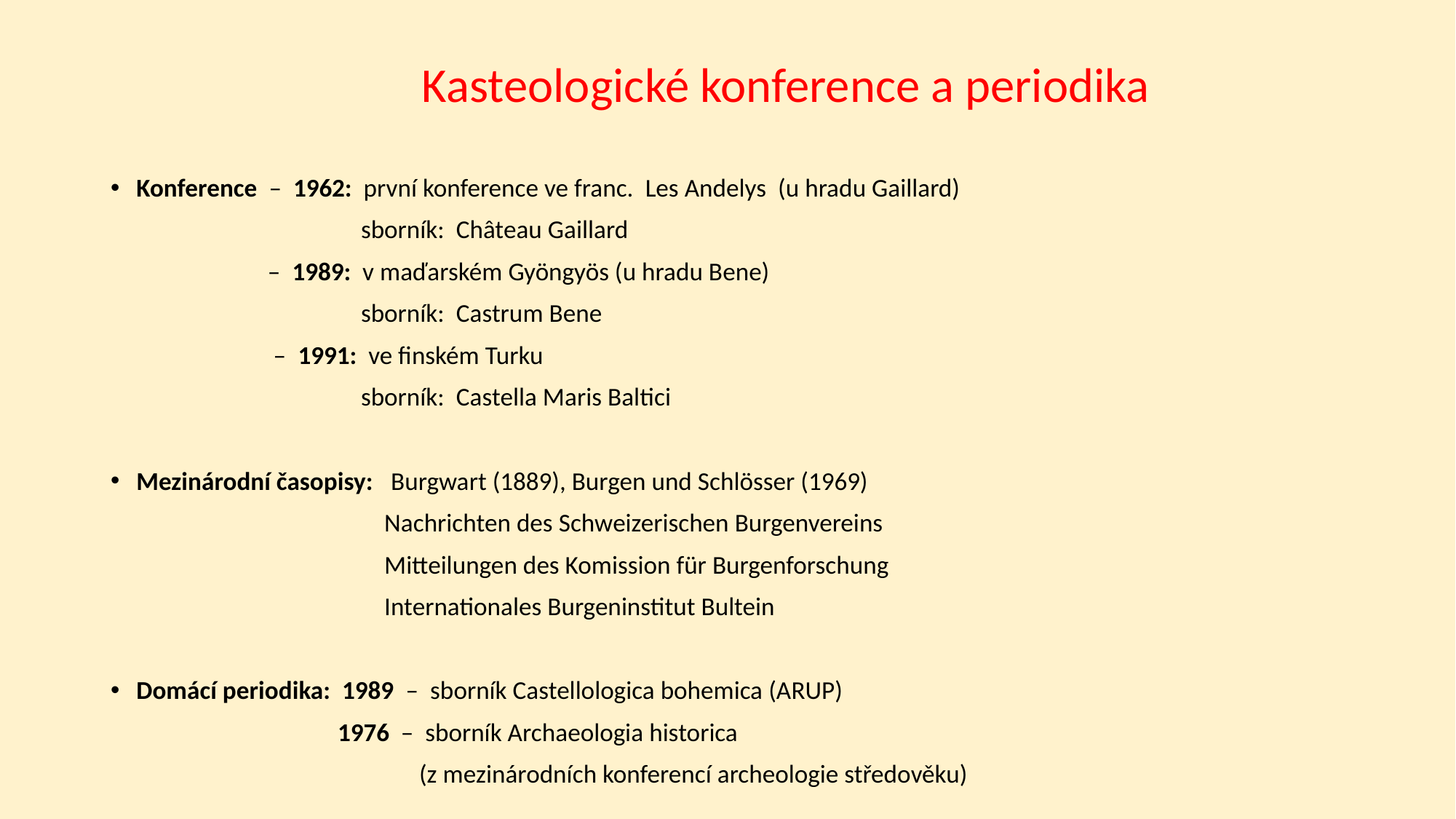

# Kasteologické konference a periodika
Konference  –  1962:  první konference ve franc.  Les Andelys  (u hradu Gaillard)
                                           sborník:  Château Gaillard
                           –  1989:  v maďarském Gyöngyös (u hradu Bene)
                                           sborník:  Castrum Bene
                            –  1991:  ve finském Turku
                                           sborník:  Castella Maris Baltici

Mezinárodní časopisy:   Burgwart (1889), Burgen und Schlösser (1969)
                                               Nachrichten des Schweizerischen Burgenvereins
                                               Mitteilungen des Komission für Burgenforschung
                                               Internationales Burgeninstitut Bultein

Domácí periodika:  1989  –  sborník Castellologica bohemica (ARUP)
                                       1976  –  sborník Archaeologia historica
                                                     (z mezinárodních konferencí archeologie středověku)